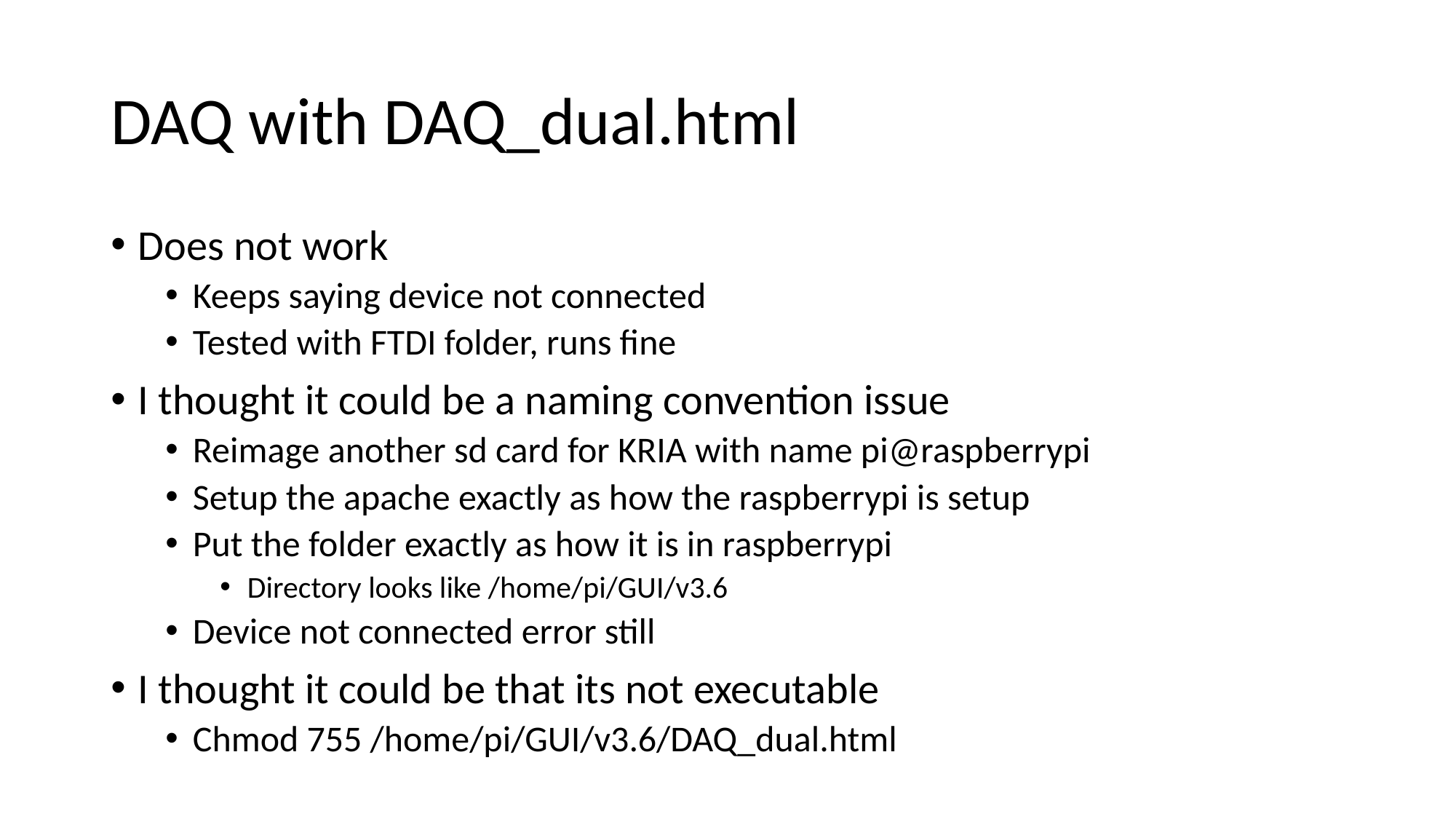

# DAQ with DAQ_dual.html
Does not work
Keeps saying device not connected
Tested with FTDI folder, runs fine
I thought it could be a naming convention issue
Reimage another sd card for KRIA with name pi@raspberrypi
Setup the apache exactly as how the raspberrypi is setup
Put the folder exactly as how it is in raspberrypi
Directory looks like /home/pi/GUI/v3.6
Device not connected error still
I thought it could be that its not executable
Chmod 755 /home/pi/GUI/v3.6/DAQ_dual.html